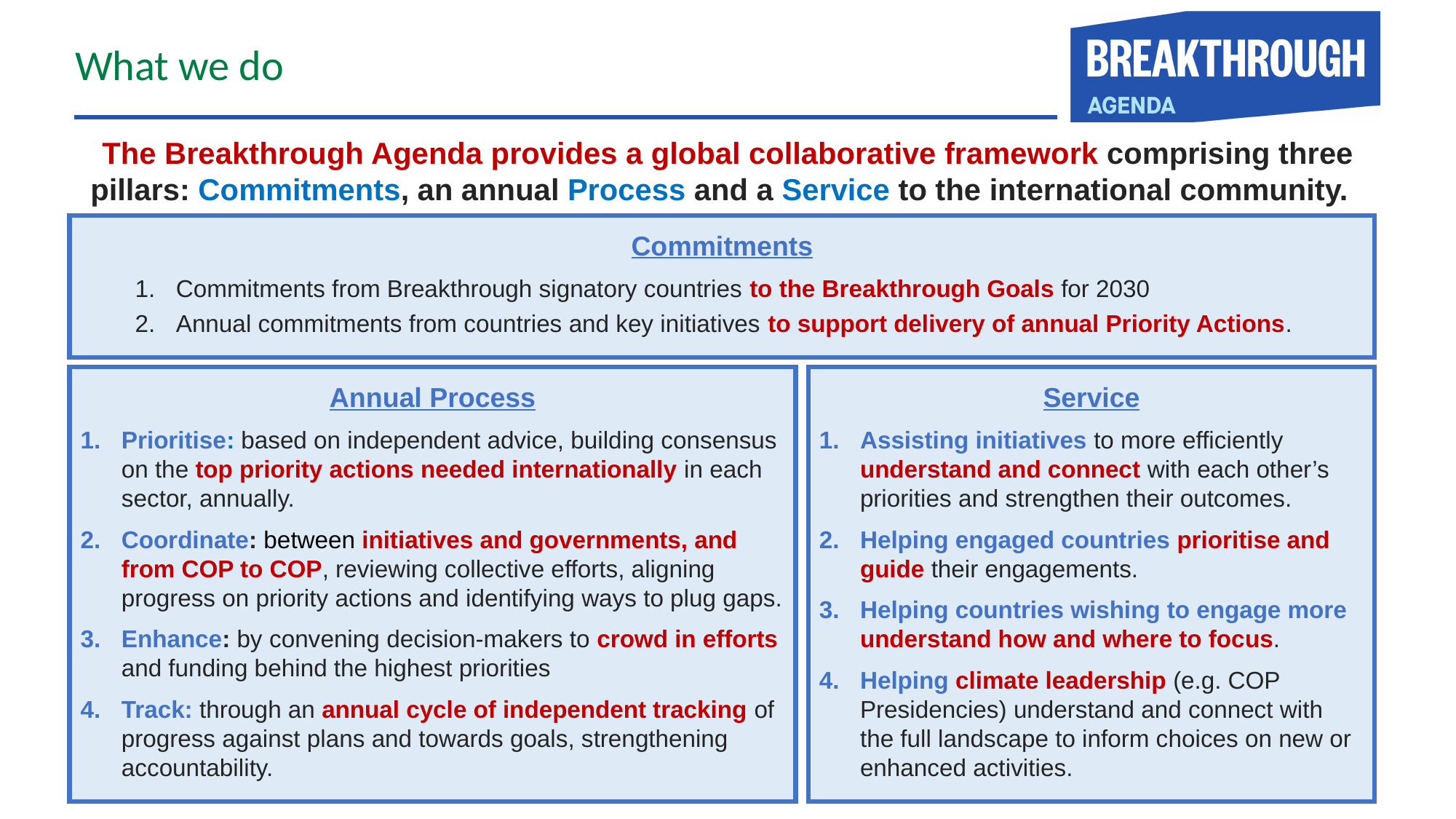

# What we do
The Breakthrough Agenda provides a global collaborative framework comprising three pillars: Commitments, an annual Process and a Service to the international community.
Commitments
Commitments from Breakthrough signatory countries to the Breakthrough Goals for 2030
Annual commitments from countries and key initiatives to support delivery of annual Priority Actions.
Annual Process
Prioritise: based on independent advice, building consensus on the top priority actions needed internationally in each sector, annually.
Coordinate: between initiatives and governments, and from COP to COP, reviewing collective efforts, aligning progress on priority actions and identifying ways to plug gaps.
Enhance: by convening decision-makers to crowd in efforts and funding behind the highest priorities
Track: through an annual cycle of independent tracking of progress against plans and towards goals, strengthening accountability.
Service
Assisting initiatives to more efficiently understand and connect with each other’s priorities and strengthen their outcomes.
Helping engaged countries prioritise and guide their engagements.
Helping countries wishing to engage more understand how and where to focus.
Helping climate leadership (e.g. COP Presidencies) understand and connect with the full landscape to inform choices on new or enhanced activities.